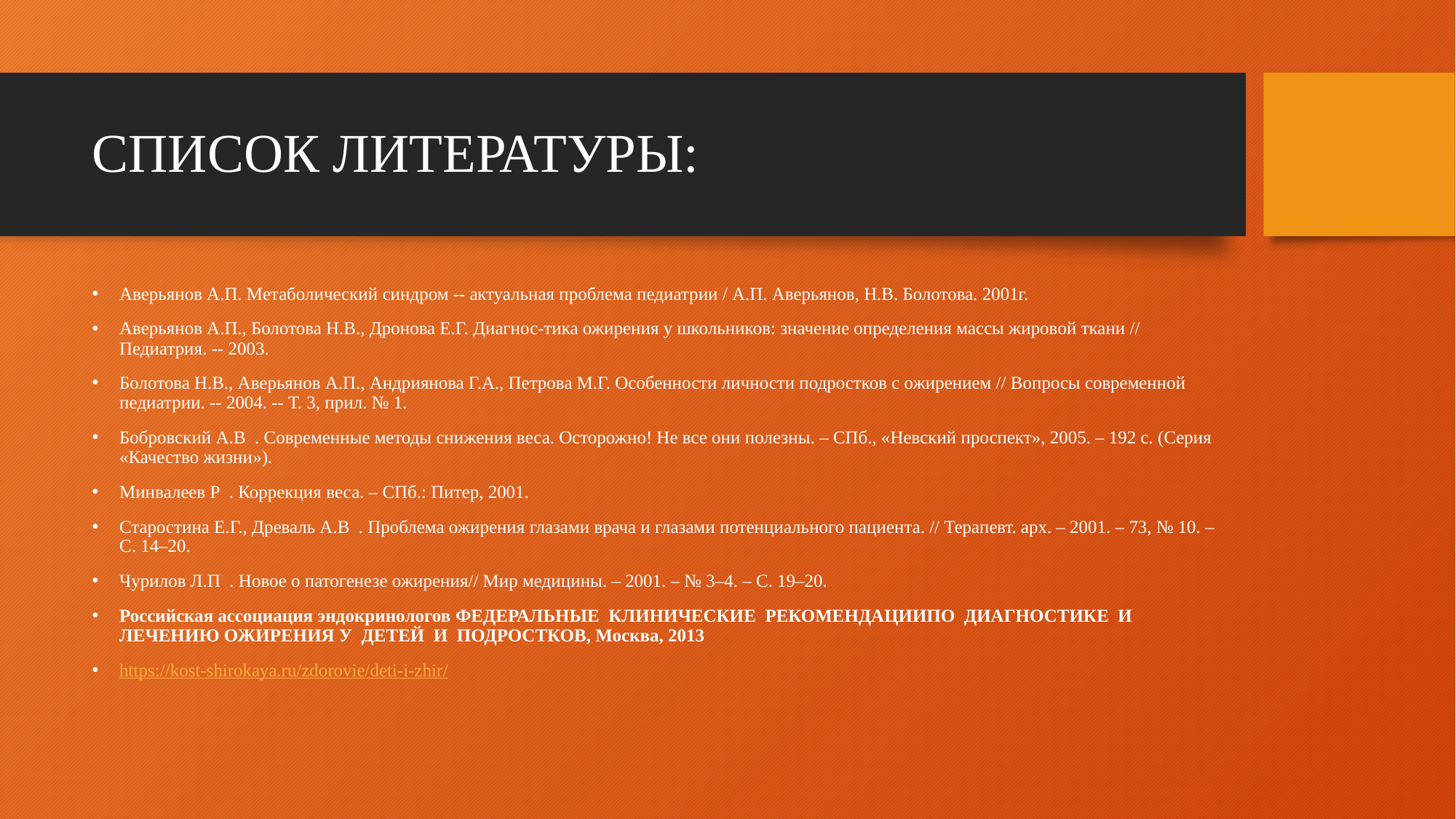

# СПИСОК ЛИТЕРАТУРЫ:
Аверьянов А.П. Метаболический синдром -- актуальная проблема педиатрии / А.П. Аверьянов, Н.В. Болотова. 2001г.
Аверьянов А.П., Болотова Н.В., Дронова Е.Г. Диагнос-тика ожирения у школьников: значение определения массы жировой ткани // Педиатрия. -- 2003.
Болотова Н.В., Аверьянов А.П., Андриянова Г.А., Петрова М.Г. Особенности личности подростков с ожирением // Вопросы современной педиатрии. -- 2004. -- Т. 3, прил. № 1.
Бобровский А.В  . Современные методы снижения веса. Осторожно! Не все они полезны. – СПб., «Невский проспект», 2005. – 192 с. (Серия «Качество жизни»).
Минвалеев Р  . Коррекция веса. – СПб.: Питер, 2001.
Старостина Е.Г., Древаль А.В  . Проблема ожирения глазами врача и глазами потенциального пациента. // Терапевт. арх. – 2001. – 73, № 10. – С. 14–20.
Чурилов Л.П  . Новое о патогенезе ожирения// Мир медицины. – 2001. – № 3–4. – С. 19–20.
Российская ассоциация эндокринологов ФЕДЕРАЛЬНЫЕ  КЛИНИЧЕСКИЕ  РЕКОМЕНДАЦИИПО  ДИАГНОСТИКЕ  И  ЛЕЧЕНИЮ ОЖИРЕНИЯ У  ДЕТЕЙ  И  ПОДРОСТКОВ, Москва, 2013
https://kost-shirokaya.ru/zdorovie/deti-i-zhir/